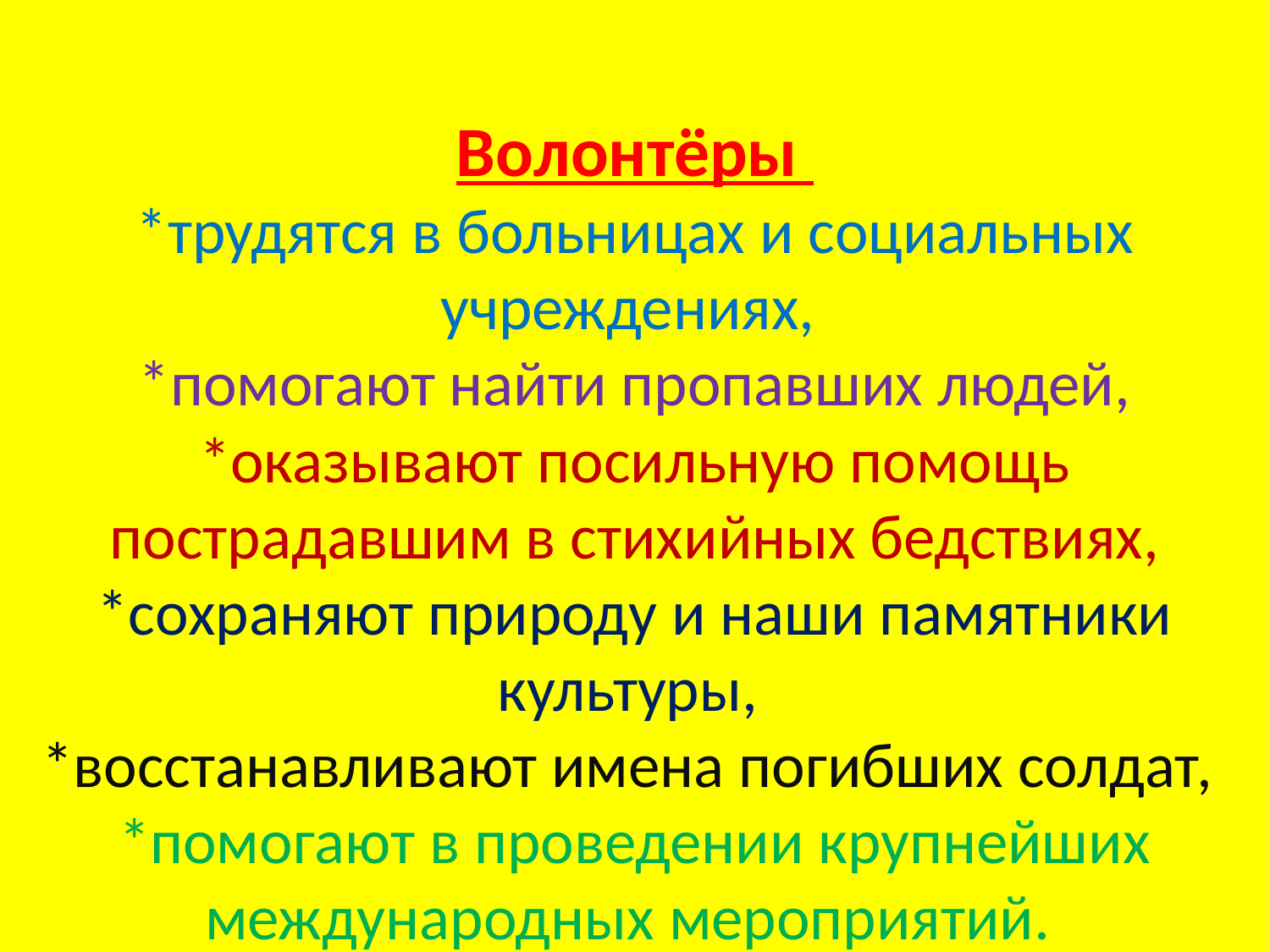

# Волонтёры *трудятся в больницах и социальных учреждениях, *помогают найти пропавших людей, *оказывают посильную помощь пострадавшим в стихийных бедствиях, *сохраняют природу и наши памятники культуры, *восстанавливают имена погибших солдат, *помогают в проведении крупнейших международных мероприятий.